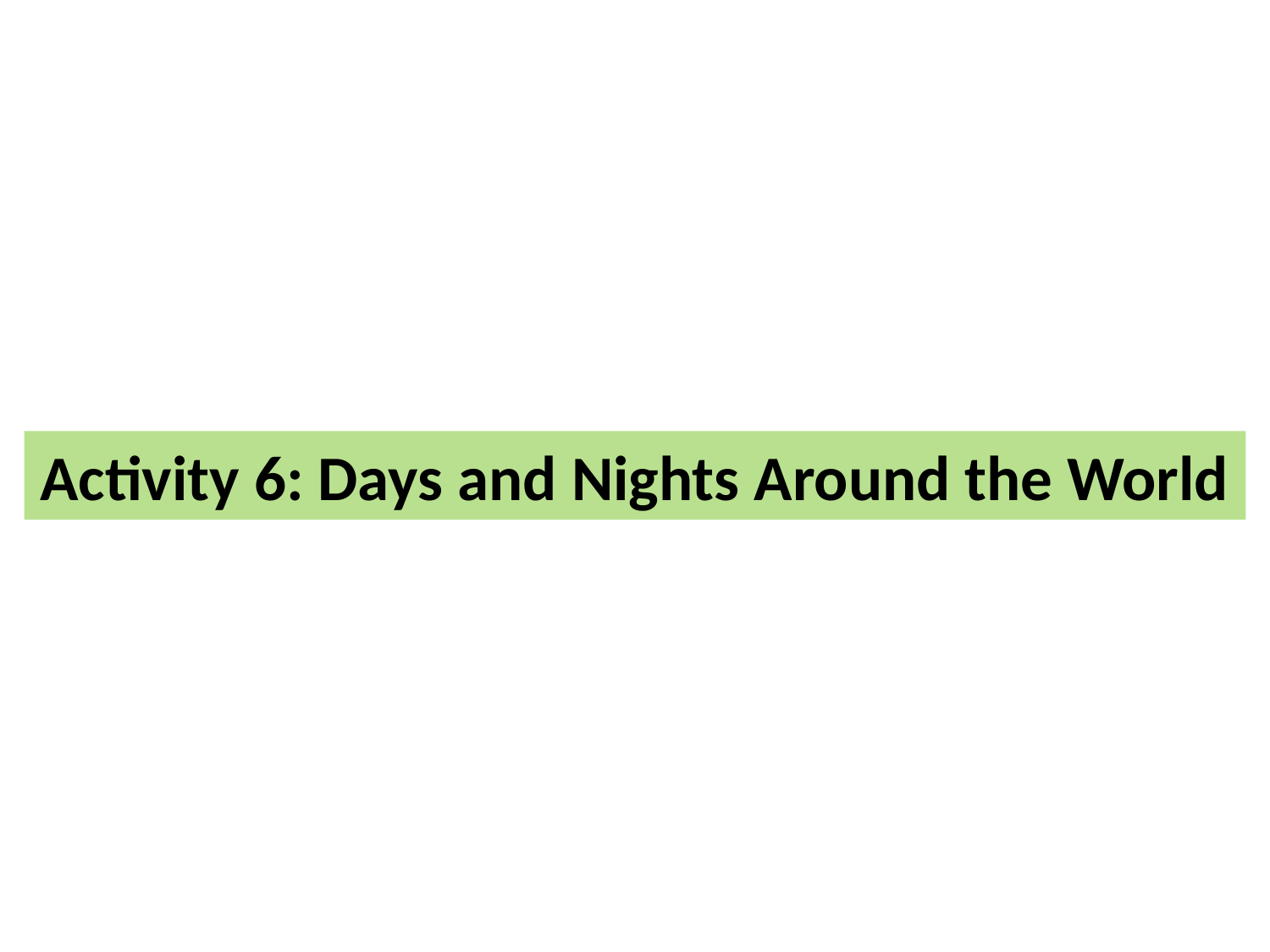

Activity 6: Days and Nights Around the World